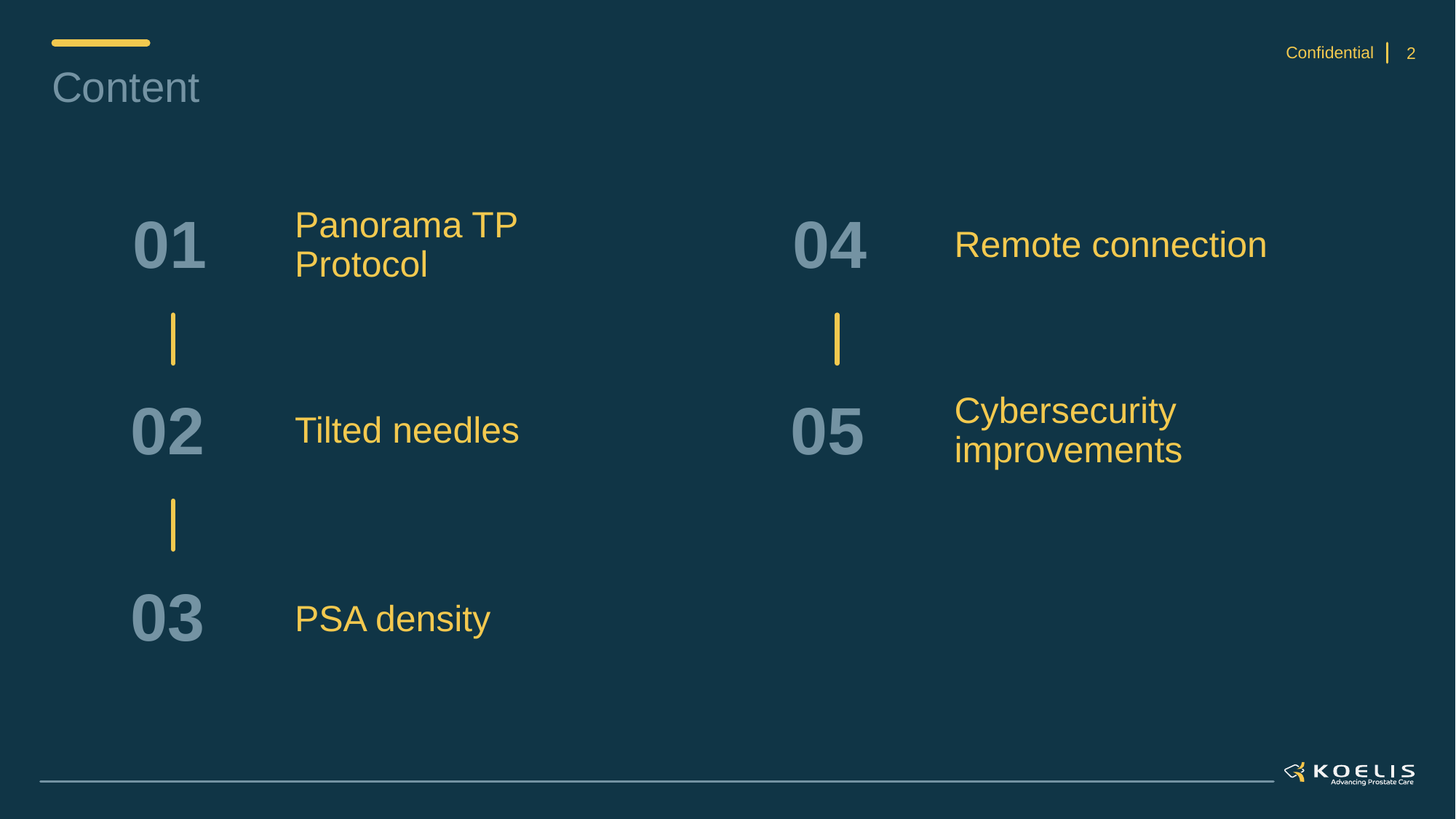

# Content
Panorama TP Protocol
Remote connection
01
04
Tilted needles
Cybersecurity improvements
02
05

03
06
PSA density
TITLE OF
PART N°6